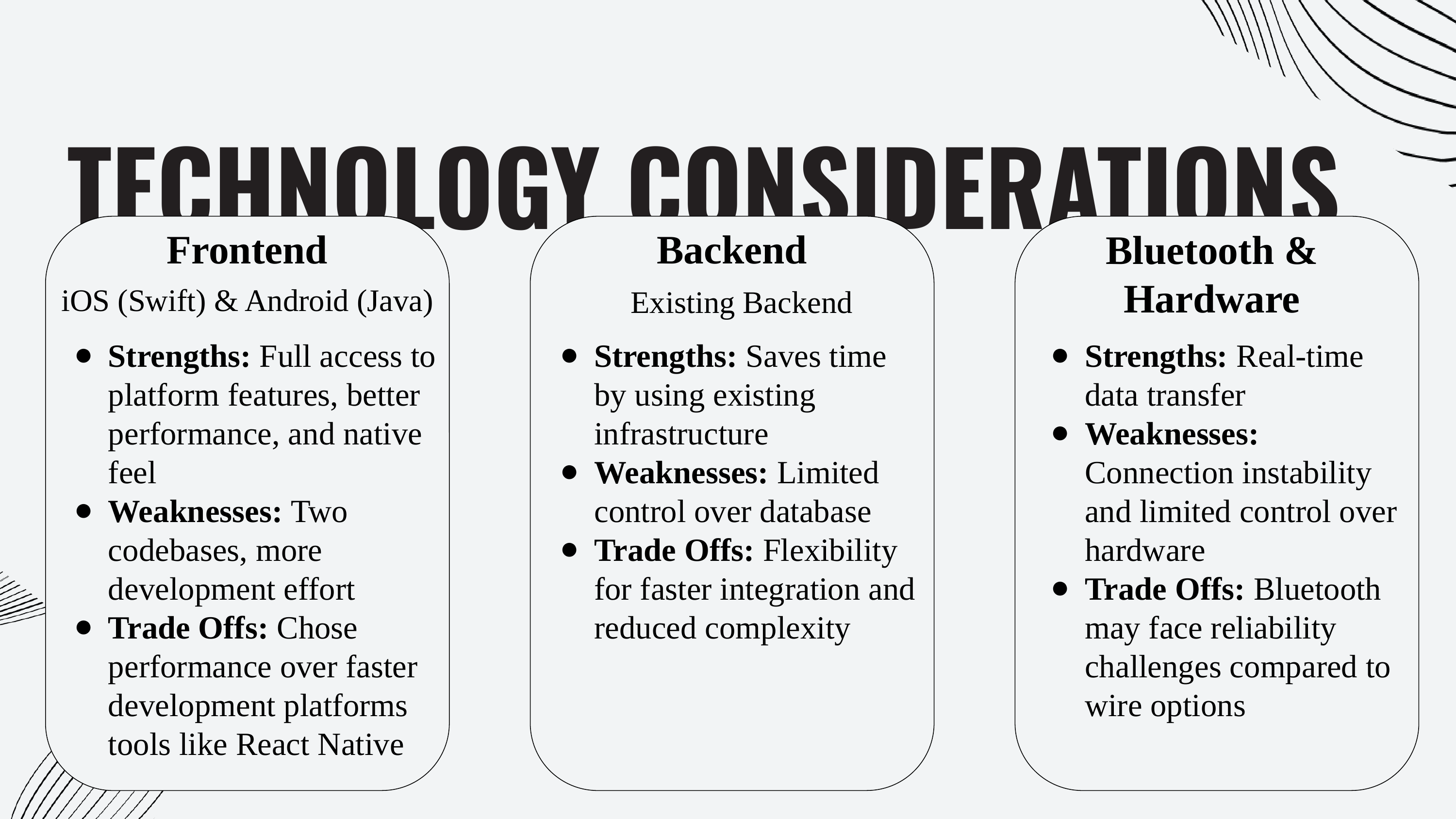

TECHNOLOGY CONSIDERATIONS

Frontend

Backend

Bluetooth &
Hardware
iOS (Swift) & Android (Java)
Existing Backend
Strengths: Full access to platform features, better performance, and native feel
Weaknesses: Two codebases, more development effort
Trade Offs: Chose performance over faster development platforms tools like React Native
Strengths: Saves time by using existing infrastructure
Weaknesses: Limited control over database
Trade Offs: Flexibility for faster integration and reduced complexity
Strengths: Real-time data transfer
Weaknesses: Connection instability and limited control over hardware
Trade Offs: Bluetooth may face reliability challenges compared to wire options